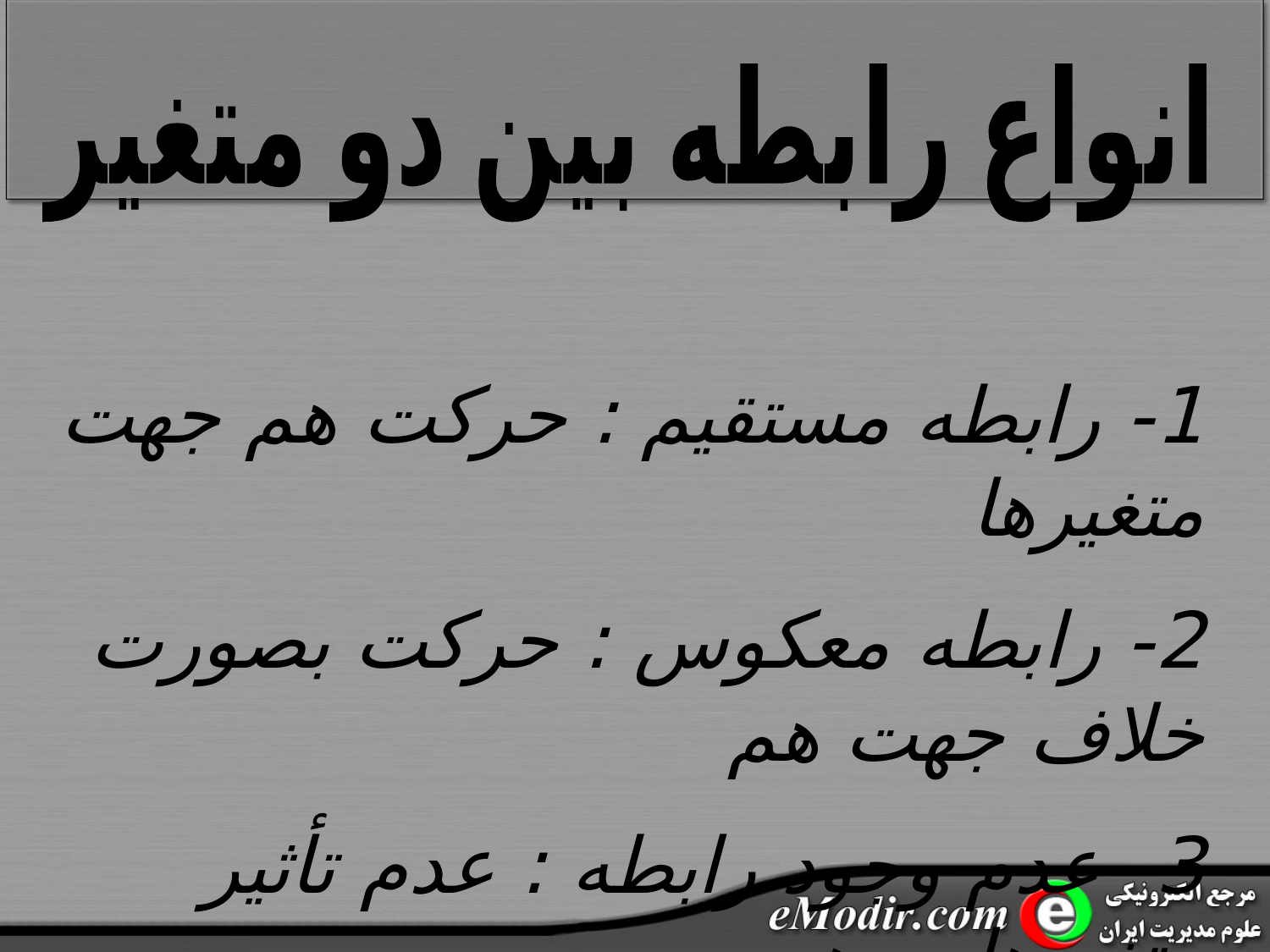

انواع رابطه بین دو متغیر
1- رابطه مستقیم : حرکت هم جهت متغیرها
2- رابطه معکوس : حرکت بصورت خلاف جهت هم
3- عدم وجود رابطه : عدم تأثیر متغیرها بر هم